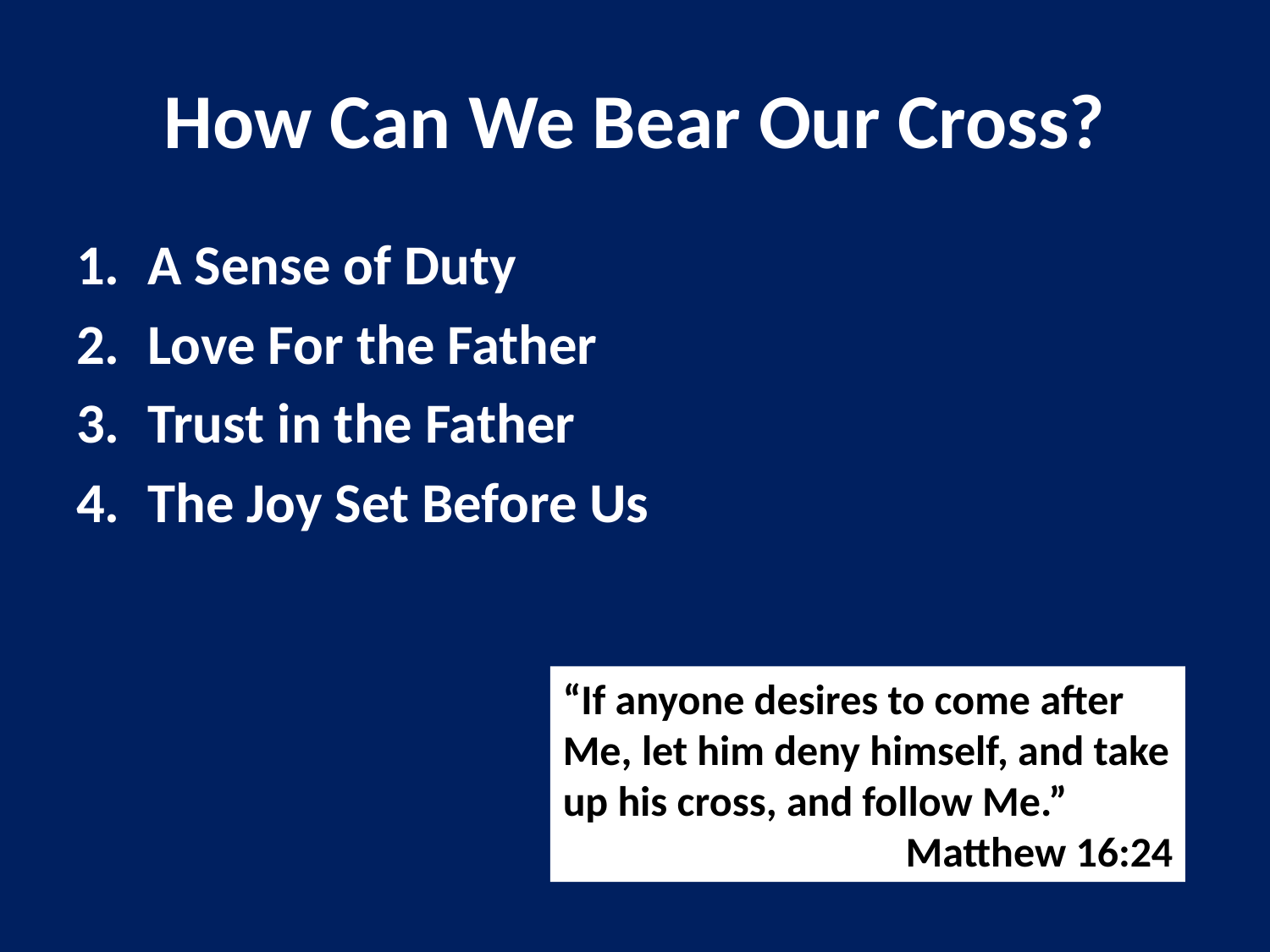

# How Can We Bear Our Cross?
A Sense of Duty
Love For the Father
Trust in the Father
The Joy Set Before Us
“If anyone desires to come after Me, let him deny himself, and take up his cross, and follow Me.”
Matthew 16:24